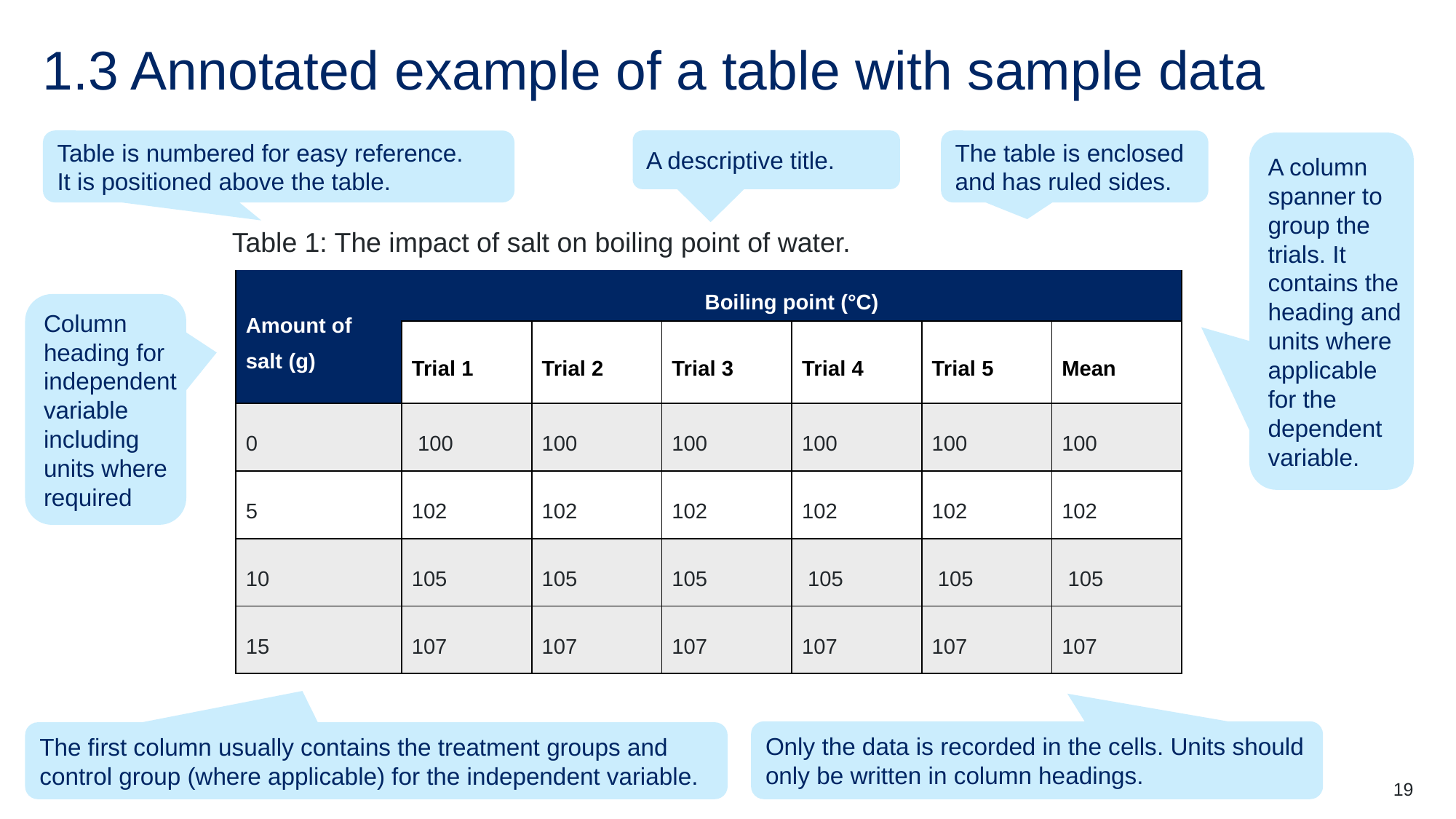

# 1.3 Annotated example of a table with sample data
Table is numbered for easy reference.
It is positioned above the table.
A descriptive title.
The table is enclosed and has ruled sides.
A column spanner to group the trials. It contains the heading and units where applicable for the dependent variable.
Table 1: The impact of salt on boiling point of water.
| Amount of salt (g) | Boiling point (°C) |  |  |  |  |  |
| --- | --- | --- | --- | --- | --- | --- |
|  | Trial 1 | Trial 2 | Trial 3 | Trial 4 | Trial 5 | Mean |
| 0 | 100 | 100 | 100 | 100 | 100 | 100 |
| 5 | 102 | 102 | 102 | 102 | 102 | 102 |
| 10 | 105 | 105 | 105 | 105 | 105 | 105 |
| 15 | 107 | 107 | 107 | 107 | 107 | 107 |
Column heading for independent variable including units where required
Only the data is recorded in the cells. Units should only be written in column headings.
The first column usually contains the treatment groups and control group (where applicable) for the independent variable.
19